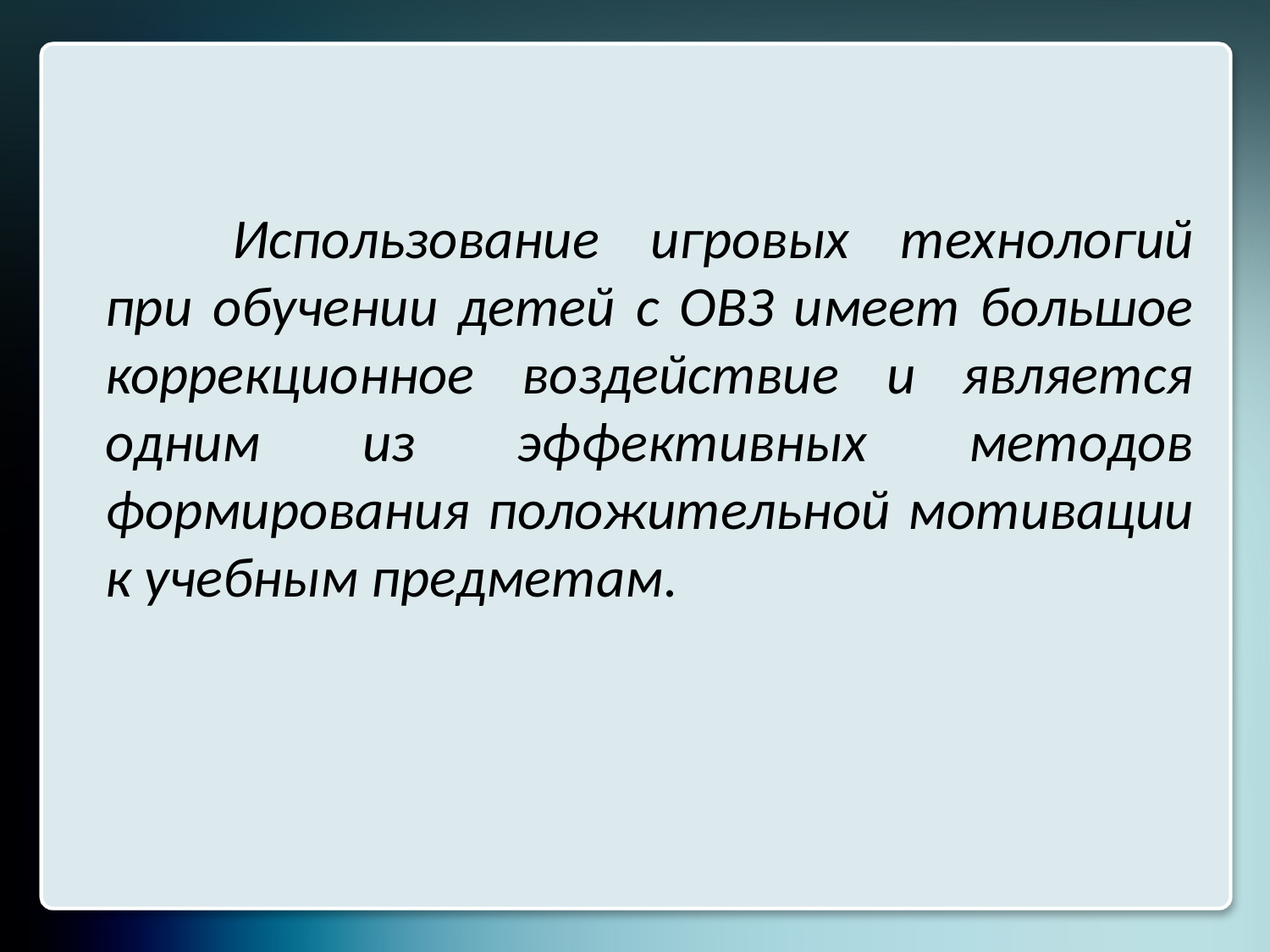

#
		Использование игровых технологий при обучении детей с ОВЗ имеет большое коррекционное воздействие и является одним из эффективных методов формирования положительной мотивации к учебным предметам.